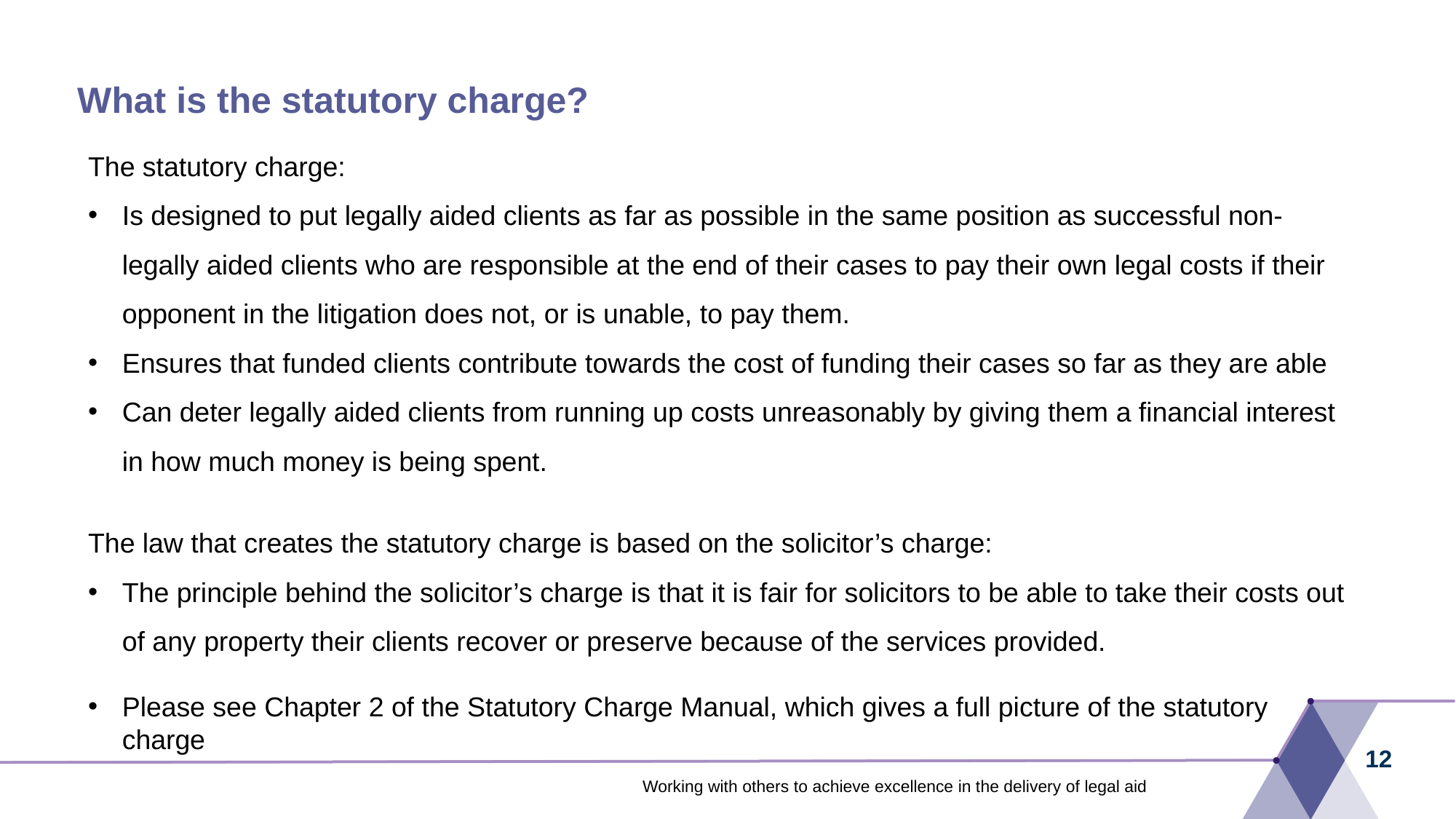

# What is the statutory charge?
The statutory charge:
Is designed to put legally aided clients as far as possible in the same position as successful non-legally aided clients who are responsible at the end of their cases to pay their own legal costs if their opponent in the litigation does not, or is unable, to pay them.
Ensures that funded clients contribute towards the cost of funding their cases so far as they are able
Can deter legally aided clients from running up costs unreasonably by giving them a financial interest in how much money is being spent.

The law that creates the statutory charge is based on the solicitor’s charge:
The principle behind the solicitor’s charge is that it is fair for solicitors to be able to take their costs out of any property their clients recover or preserve because of the services provided.

Please see Chapter 2 of the Statutory Charge Manual, which gives a full picture of the statutory charge
12
Working with others to achieve excellence in the delivery of legal aid